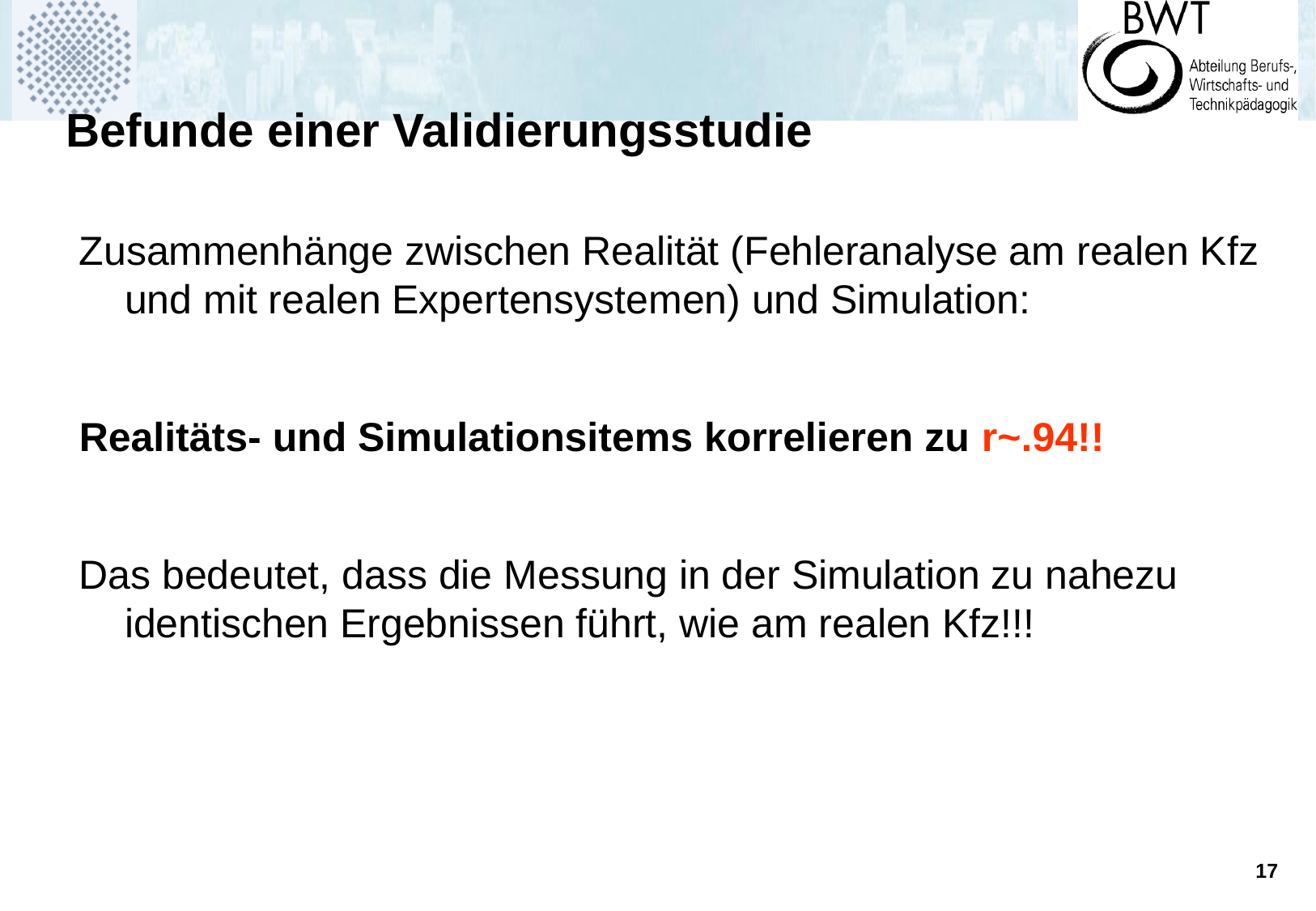

# Befunde einer Validierungsstudie
Zusammenhänge zwischen Realität (Fehleranalyse am realen Kfz und mit realen Expertensystemen) und Simulation:

Realitäts- und Simulationsitems korrelieren zu r~.94!!

Das bedeutet, dass die Messung in der Simulation zu nahezu identischen Ergebnissen führt, wie am realen Kfz!!!